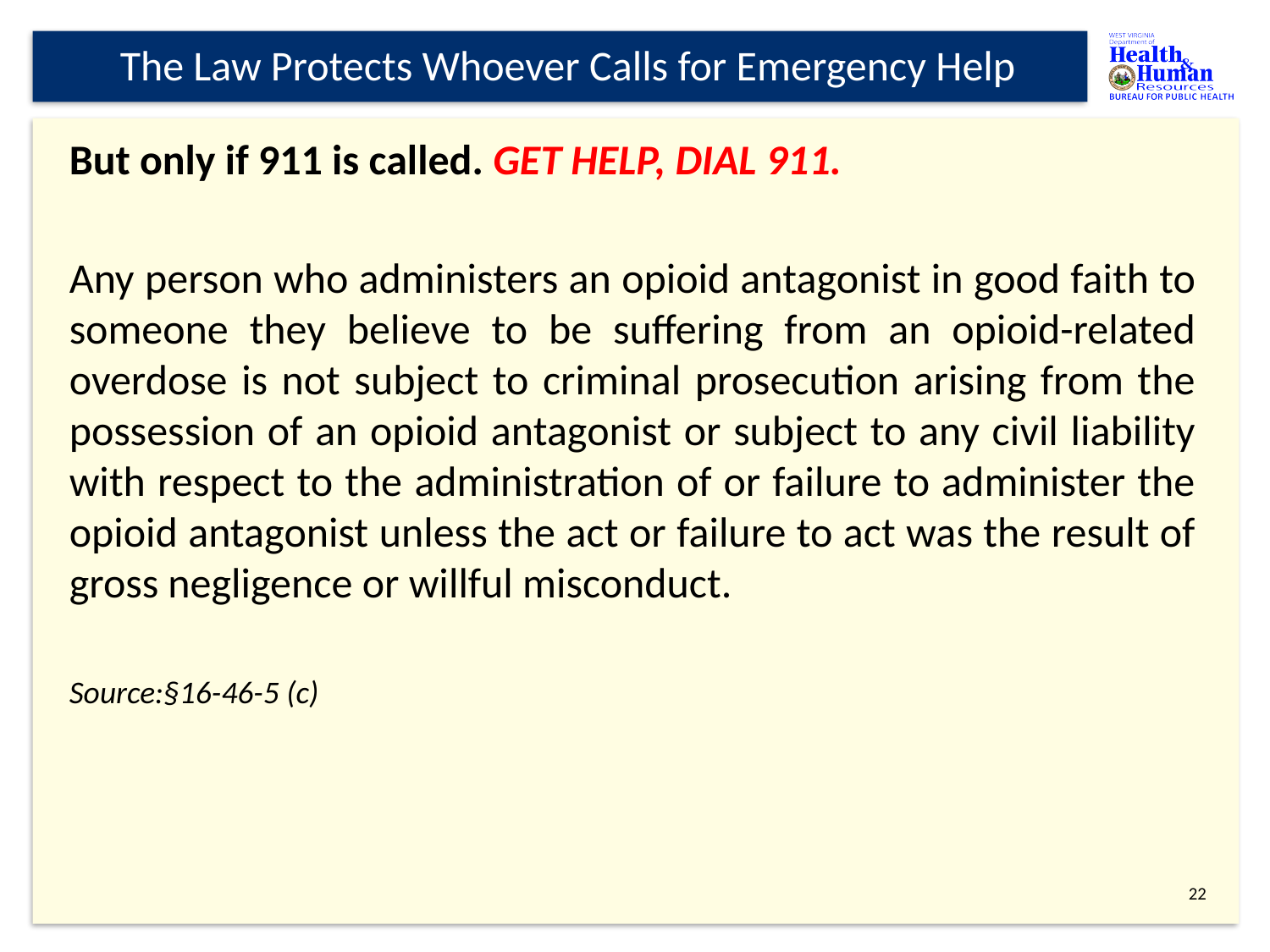

# The Law Protects Whoever Calls for Emergency Help
But only if 911 is called. GET HELP, DIAL 911.

Any person who administers an opioid antagonist in good faith to someone they believe to be suffering from an opioid-related overdose is not subject to criminal prosecution arising from the possession of an opioid antagonist or subject to any civil liability with respect to the administration of or failure to administer the opioid antagonist unless the act or failure to act was the result of gross negligence or willful misconduct.

Source:§16-46-5 (c)

22